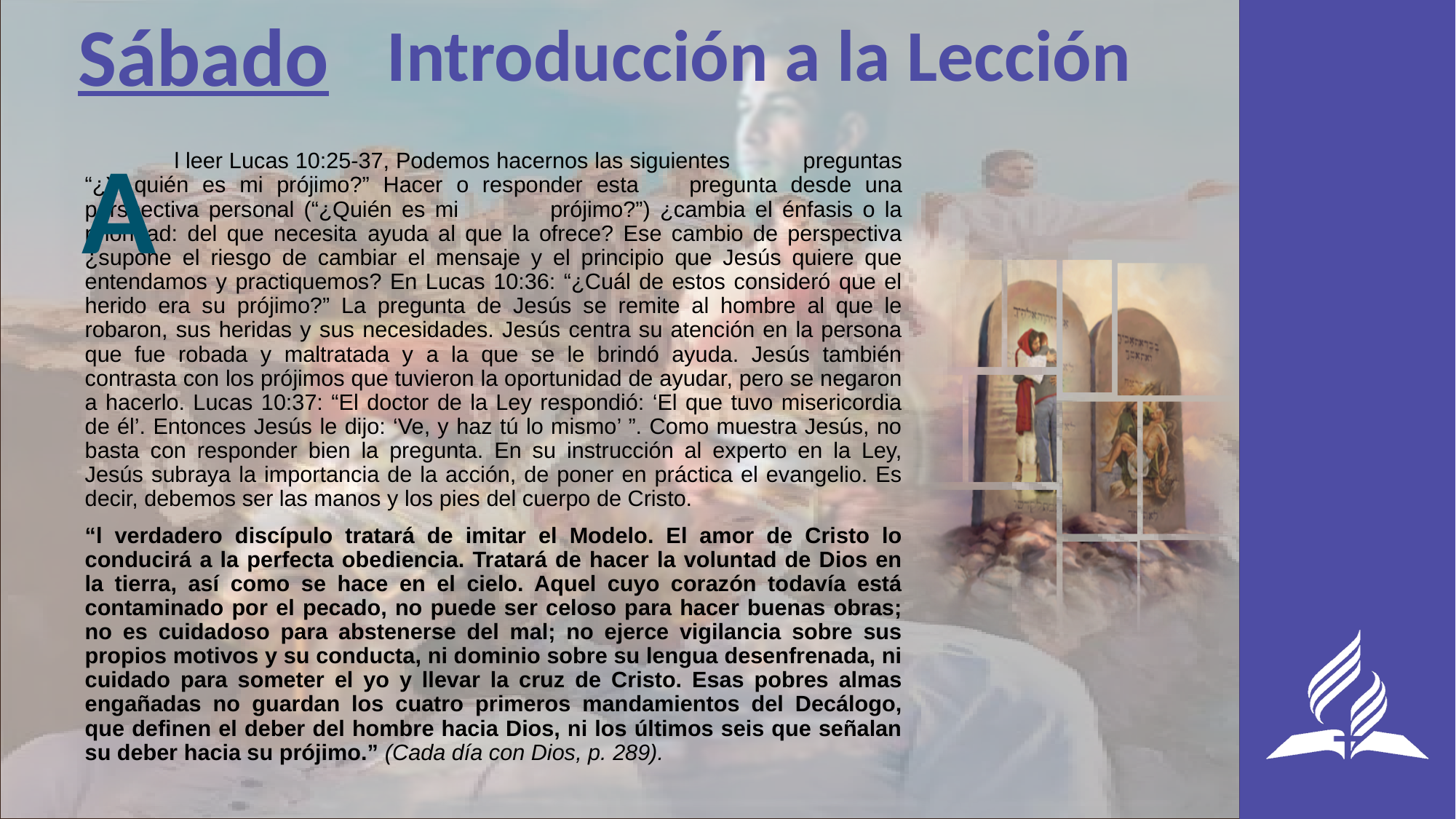

Sábado
Introducción a la Lección
A
	l leer Lucas 10:25-37, Podemos hacernos las siguientes 	preguntas “¿Y quién es mi prójimo?” Hacer o responder esta 	pregunta desde una perspectiva personal (“¿Quién es mi 	prójimo?”) ¿cambia el énfasis o la prioridad: del que necesita 	ayuda al que la ofrece? Ese cambio de perspectiva ¿supone el riesgo de cambiar el mensaje y el principio que Jesús quiere que entendamos y practiquemos? En Lucas 10:36: “¿Cuál de estos consideró que el herido era su prójimo?” La pregunta de Jesús se remite al hombre al que le robaron, sus heridas y sus necesidades. Jesús centra su atención en la persona que fue robada y maltratada y a la que se le brindó ayuda. Jesús también contrasta con los prójimos que tuvieron la oportunidad de ayudar, pero se negaron a hacerlo. Lucas 10:37: “El doctor de la Ley respondió: ‘El que tuvo misericordia de él’. Entonces Jesús le dijo: ‘Ve, y haz tú lo mismo’ ”. Como muestra Jesús, no basta con responder bien la pregunta. En su instrucción al experto en la Ley, Jesús subraya la importancia de la acción, de poner en práctica el evangelio. Es decir, debemos ser las manos y los pies del cuerpo de Cristo.
“l verdadero discípulo tratará de imitar el Modelo. El amor de Cristo lo conducirá a la perfecta obediencia. Tratará de hacer la voluntad de Dios en la tierra, así como se hace en el cielo. Aquel cuyo corazón todavía está contaminado por el pecado, no puede ser celoso para hacer buenas obras; no es cuidadoso para abstenerse del mal; no ejerce vigilancia sobre sus propios motivos y su conducta, ni dominio sobre su lengua desenfrenada, ni cuidado para someter el yo y llevar la cruz de Cristo. Esas pobres almas engañadas no guardan los cuatro primeros mandamientos del Decálogo, que definen el deber del hombre hacia Dios, ni los últimos seis que señalan su deber hacia su prójimo.” (Cada día con Dios, p. 289).